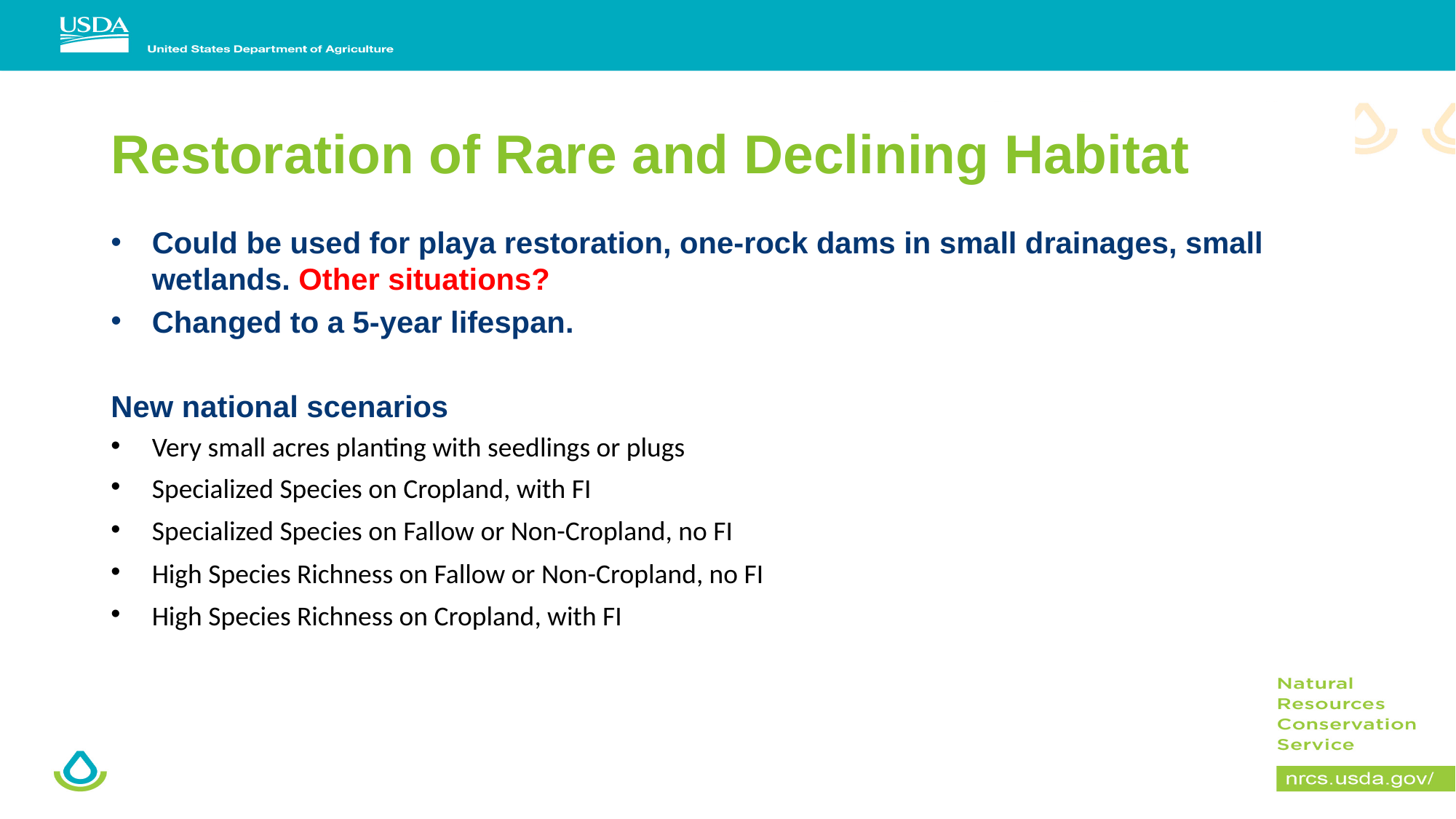

# Restoration of Rare and Declining Habitat
Could be used for playa restoration, one-rock dams in small drainages, small wetlands. Other situations?
Changed to a 5-year lifespan.

New national scenarios
Very small acres planting with seedlings or plugs
Specialized Species on Cropland, with FI
Specialized Species on Fallow or Non-Cropland, no FI
High Species Richness on Fallow or Non-Cropland, no FI
High Species Richness on Cropland, with FI